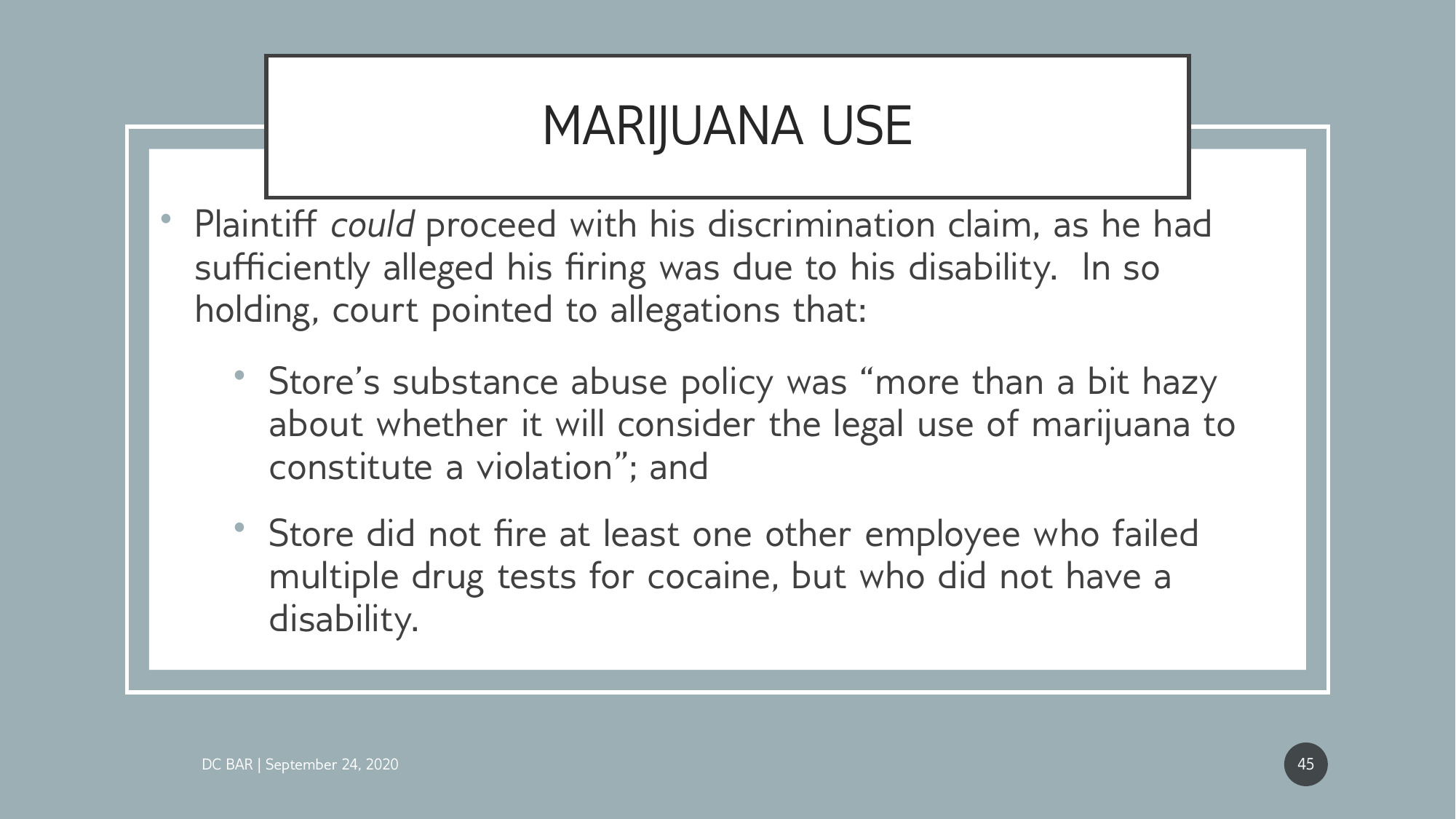

# MARIJUANA USE

Plaintiff could proceed with his discrimination claim, as he had sufficiently alleged his firing was due to his disability.  In so holding, court pointed to allegations that:
Store’s substance abuse policy was “more than a bit hazy about whether it will consider the legal use of marijuana to constitute a violation”; and
Store did not fire at least one other employee who failed multiple drug tests for cocaine, but who did not have a disability.
45
DC BAR | September 24, 2020